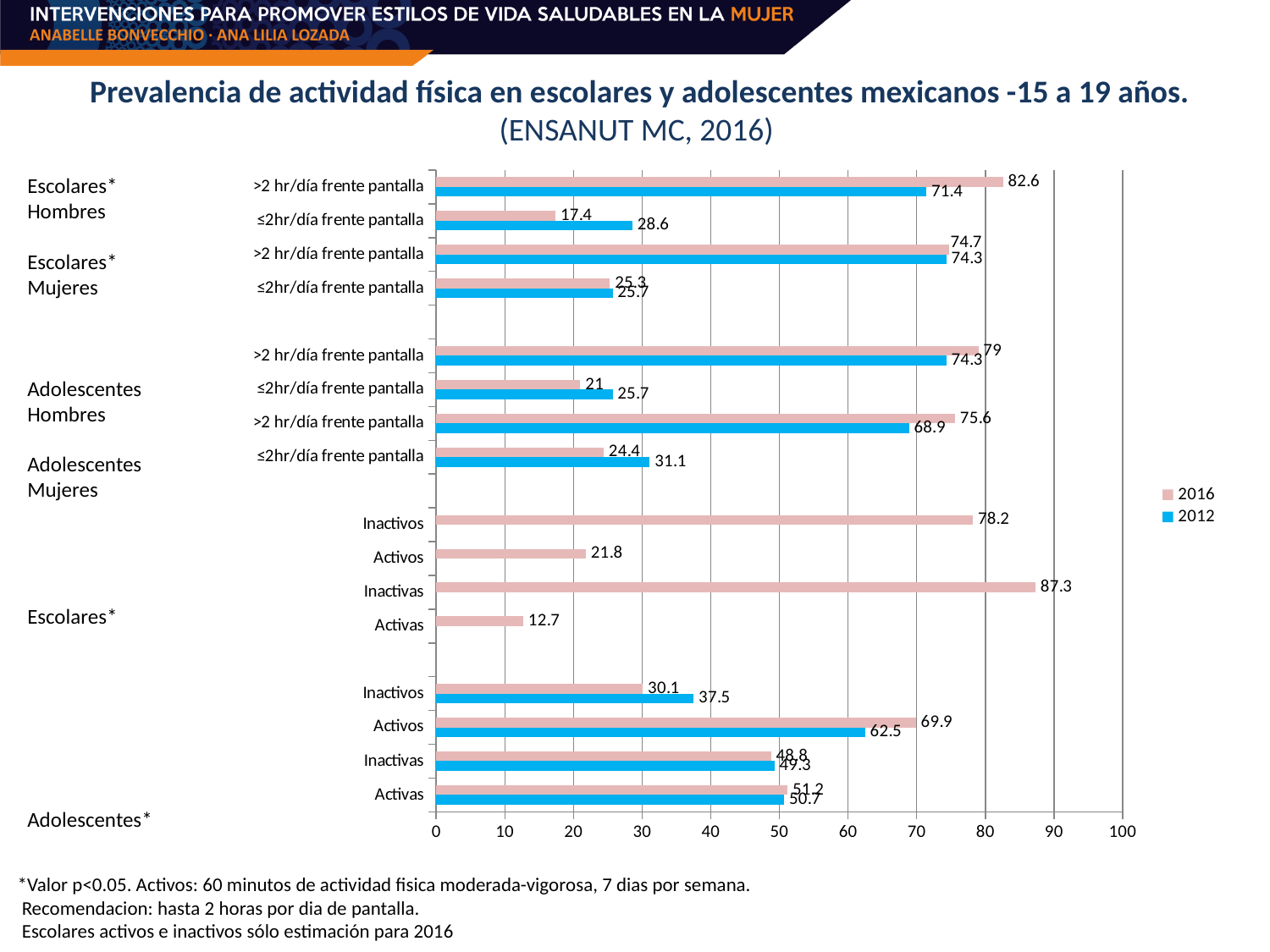

# Prevalencia de actividad física en escolares y adolescentes mexicanos -15 a 19 años. (ENSANUT MC, 2016)

### Chart

| Category | 2012 | 2016 |
|---|---|---|
| Activas | 50.7 | 51.2 |
| Inactivas | 49.3 | 48.8 |
| Activos | 62.5 | 69.9 |
| Inactivos | 37.5 | 30.1 |
|  | None | None |
| Activas | None | 12.7 |
| Inactivas | None | 87.3 |
| Activos | None | 21.8 |
| Inactivos | None | 78.2 |
|  | None | None |
|  ≤2hr/día frente pantalla | 31.1 | 24.4 |
|  >2 hr/día frente pantalla | 68.9 | 75.6 |
| ≤2hr/día frente pantalla | 25.7 | 21.0 |
|  >2 hr/día frente pantalla | 74.3 | 79.0 |
|  | None | None |
|  ≤2hr/día frente pantalla | 25.7 | 25.3 |
|   >2 hr/día frente pantalla | 74.3 | 74.7 |
| ≤2hr/día frente pantalla | 28.6 | 17.4 |
|  >2 hr/día frente pantalla | 71.4 | 82.6 |
Escolares*
Hombres

Escolares*
Mujeres

Adolescentes
Hombres

Adolescentes
Mujeres

Escolares*

Adolescentes*

*Valor p<0.05. Activos: 60 minutos de actividad fisica moderada-vigorosa, 7 dias por semana.
 Recomendacion: hasta 2 horas por dia de pantalla.
 Escolares activos e inactivos sólo estimación para 2016